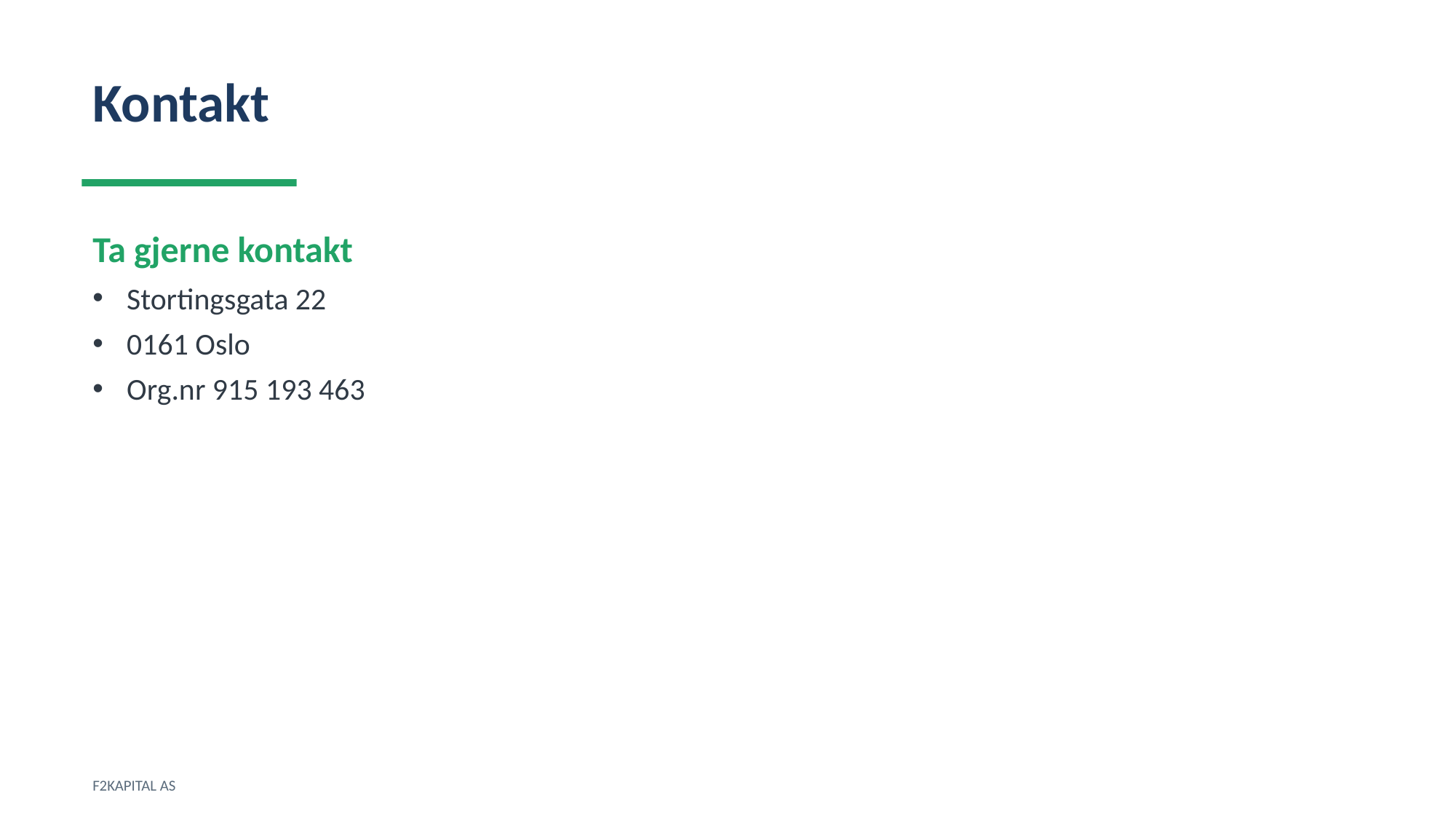

Kontakt

Ta gjerne kontakt
Stortingsgata 22
0161 Oslo
Org.nr 915 193 463
F2KAPITAL AS